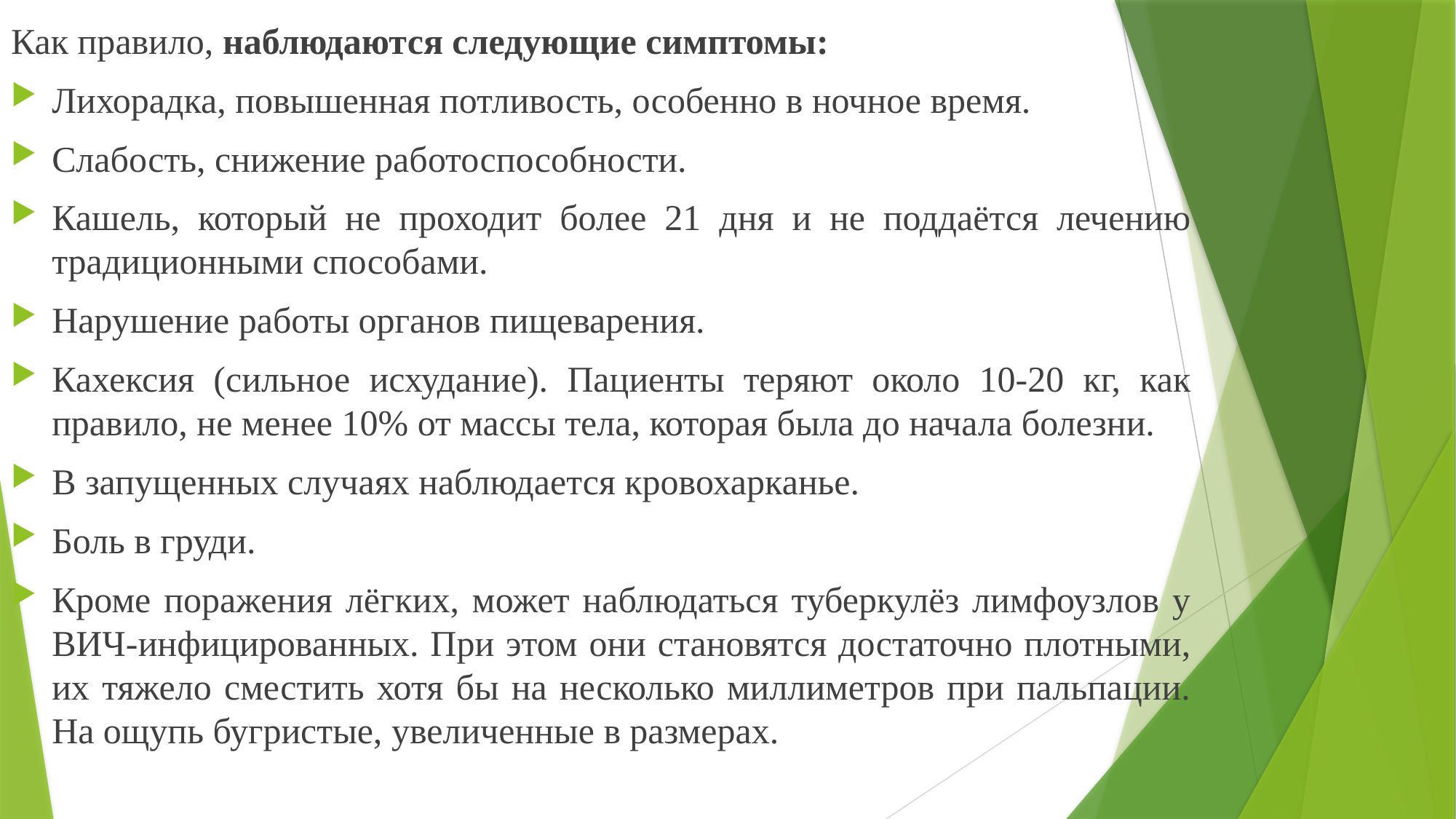

Как правило, наблюдаются следующие симптомы:
Лихорадка, повышенная потливость, особенно в ночное время.
Слабость, снижение работоспособности.
Кашель, который не проходит более 21 дня и не поддаётся лечению традиционными способами.
Нарушение работы органов пищеварения.
Кахексия (сильное исхудание). Пациенты теряют около 10-20 кг, как правило, не менее 10% от массы тела, которая была до начала болезни.
В запущенных случаях наблюдается кровохарканье.
Боль в груди.
Кроме поражения лёгких, может наблюдаться туберкулёз лимфоузлов у ВИЧ-инфицированных. При этом они становятся достаточно плотными, их тяжело сместить хотя бы на несколько миллиметров при пальпации. На ощупь бугристые, увеличенные в размерах.